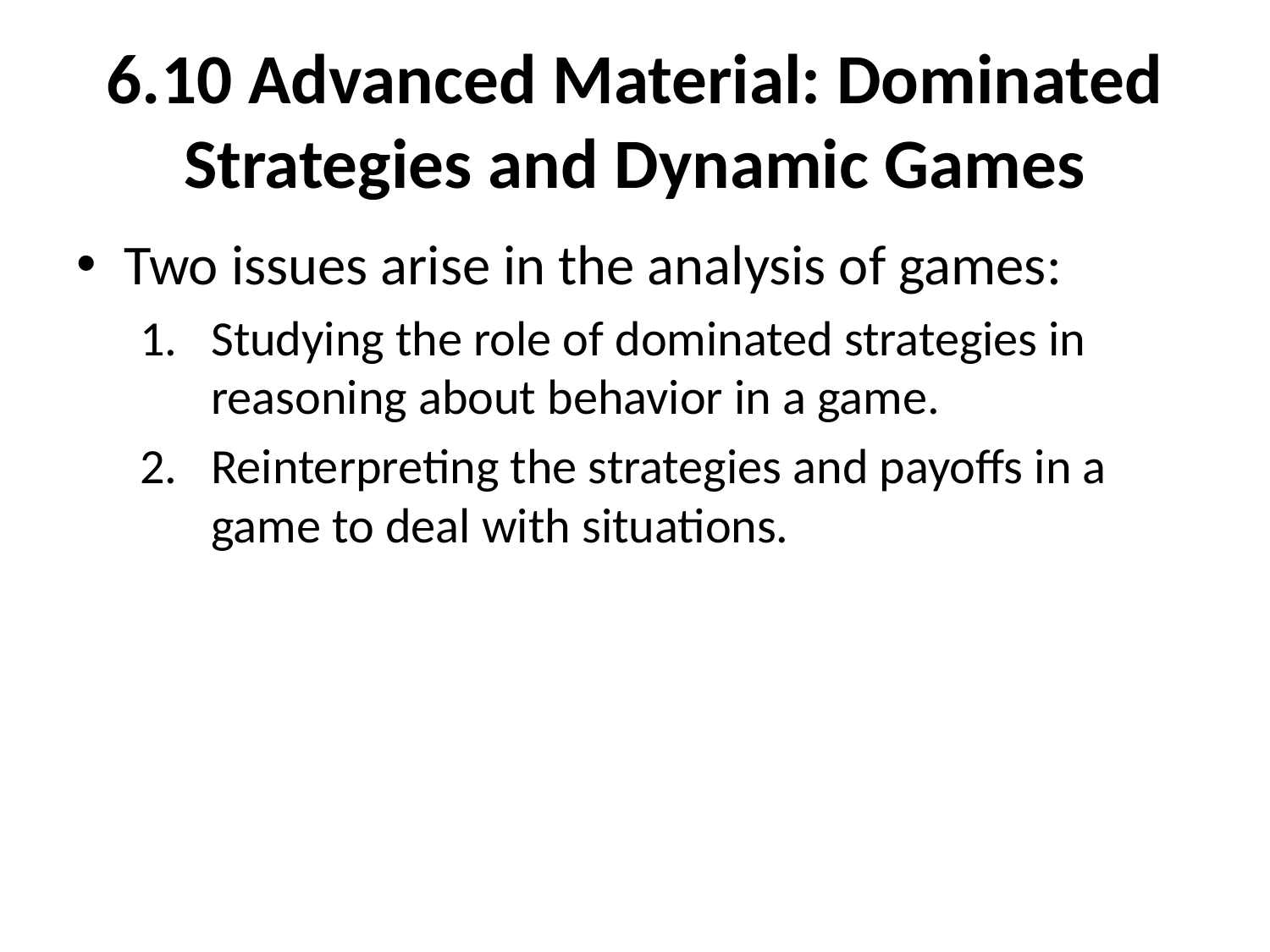

# 6.10 Advanced Material: Dominated Strategies and Dynamic Games
Two issues arise in the analysis of games:
Studying the role of dominated strategies in reasoning about behavior in a game.
Reinterpreting the strategies and payoffs in a game to deal with situations.